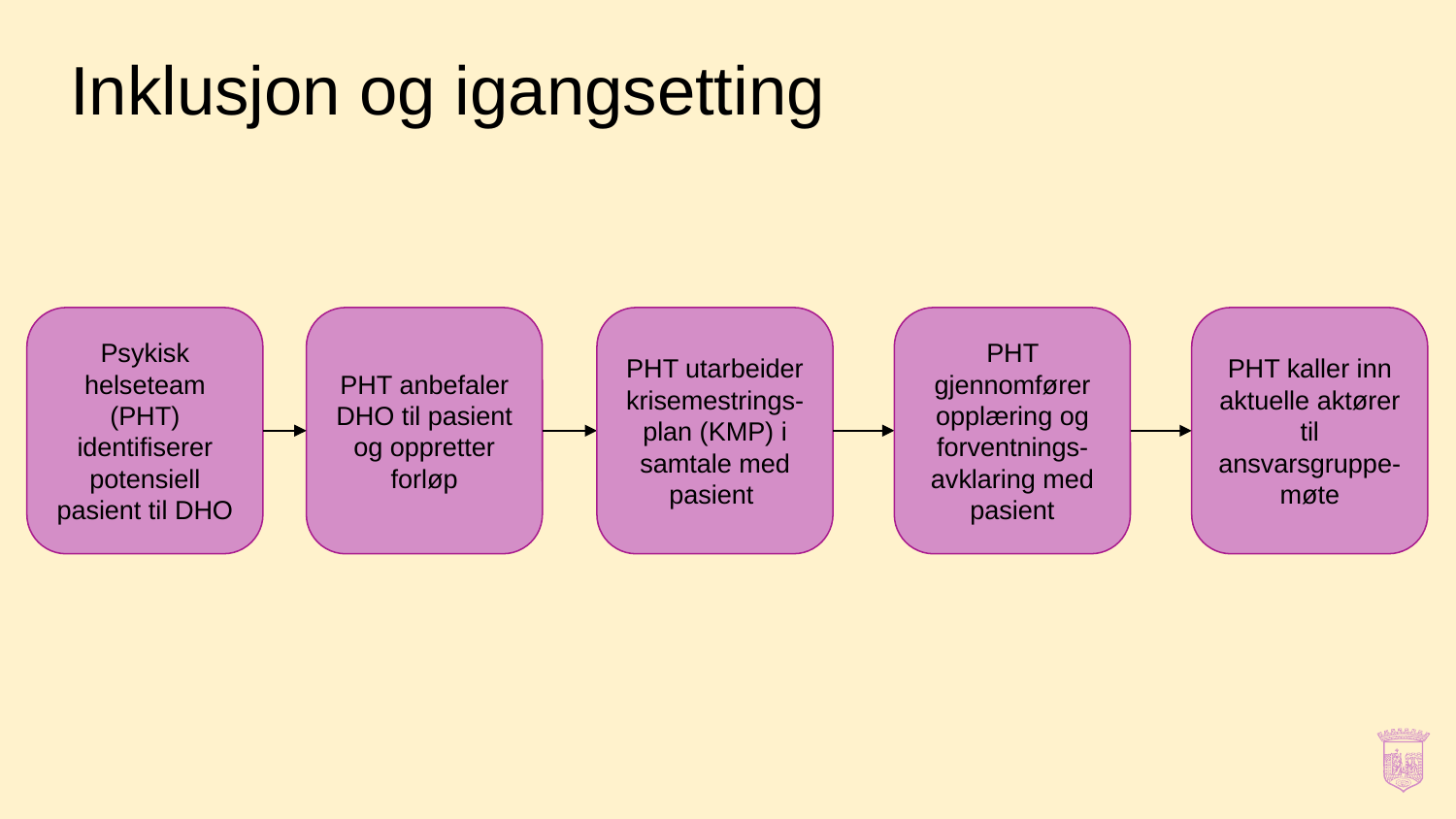

# Inklusjon og igangsetting
Psykisk helseteam (PHT) identifiserer potensiell pasient til DHO
PHT anbefaler DHO til pasient og oppretter forløp
PHT utarbeider krisemestrings-plan (KMP) i samtale med pasient
PHT gjennomfører opplæring og forventnings- avklaring med pasient
PHT kaller inn aktuelle aktører til ansvarsgruppe-møte